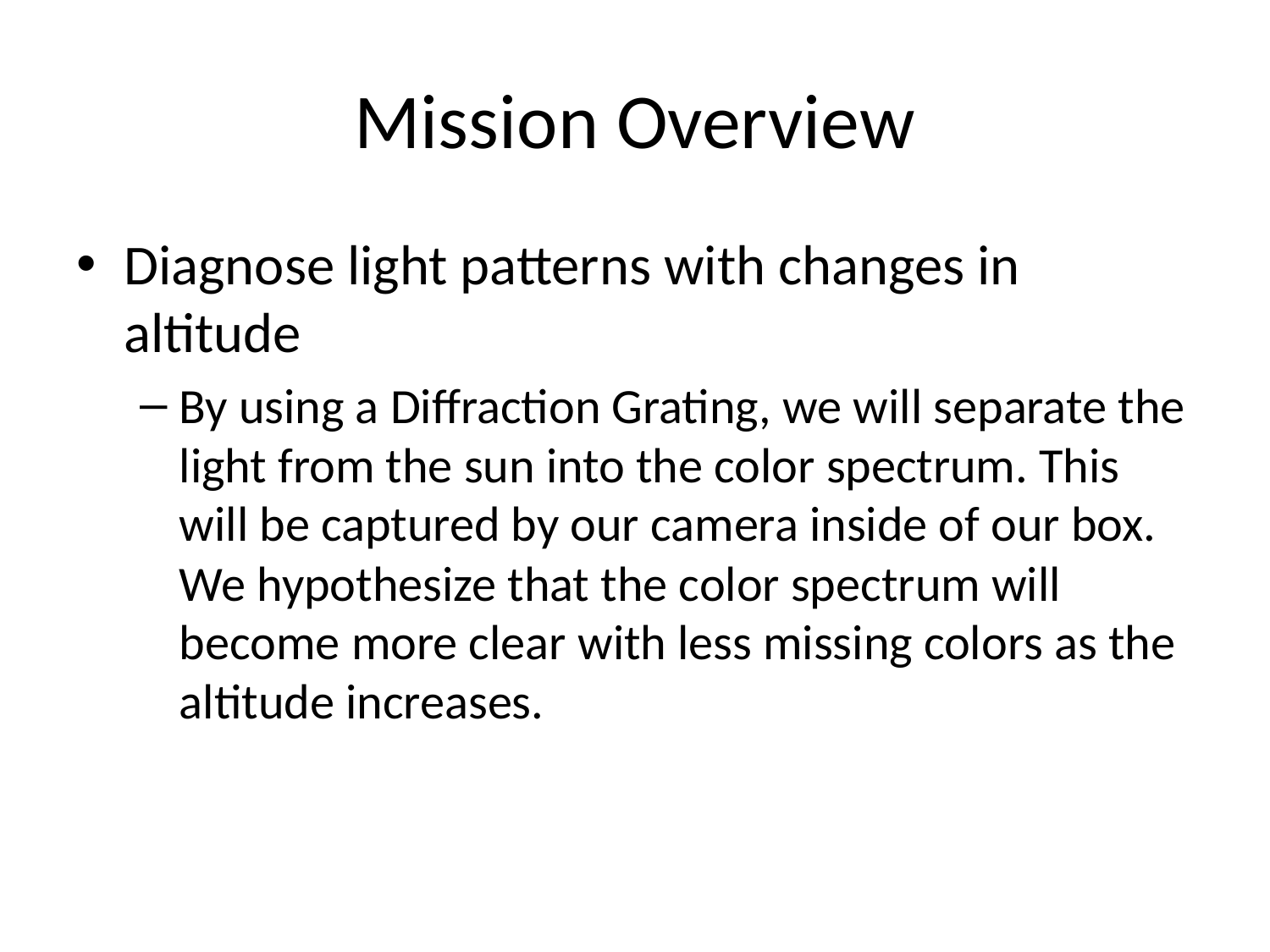

# Mission Overview
Diagnose light patterns with changes in altitude
By using a Diffraction Grating, we will separate the light from the sun into the color spectrum. This will be captured by our camera inside of our box.  We hypothesize that the color spectrum will become more clear with less missing colors as the altitude increases.